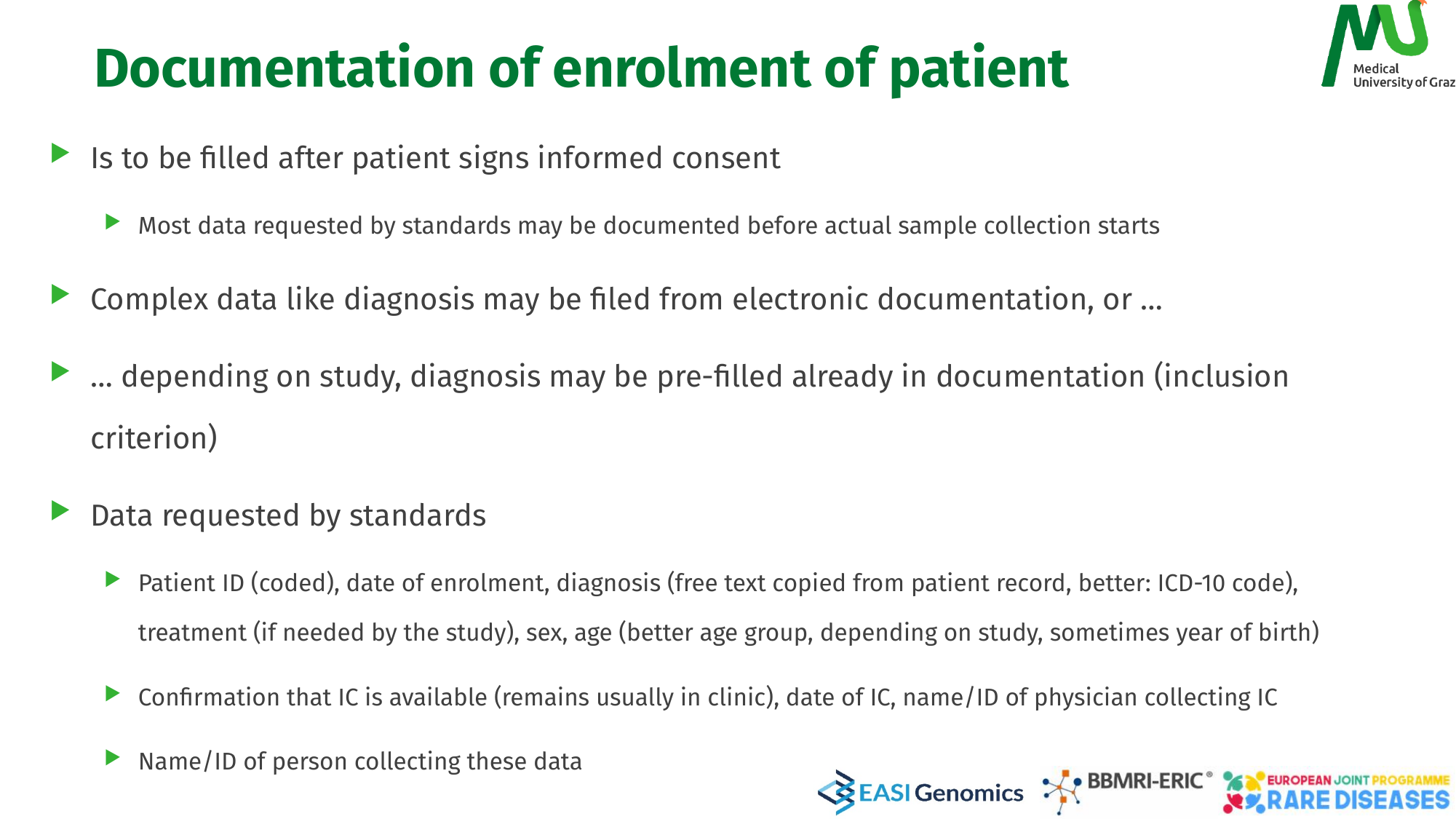

# Documentation of enrolment of patient
Is to be filled after patient signs informed consent
Most data requested by standards may be documented before actual sample collection starts
Complex data like diagnosis may be filed from electronic documentation, or …
… depending on study, diagnosis may be pre-filled already in documentation (inclusion criterion)
Data requested by standards
Patient ID (coded), date of enrolment, diagnosis (free text copied from patient record, better: ICD-10 code), treatment (if needed by the study), sex, age (better age group, depending on study, sometimes year of birth)
Confirmation that IC is available (remains usually in clinic), date of IC, name/ID of physician collecting IC
Name/ID of person collecting these data